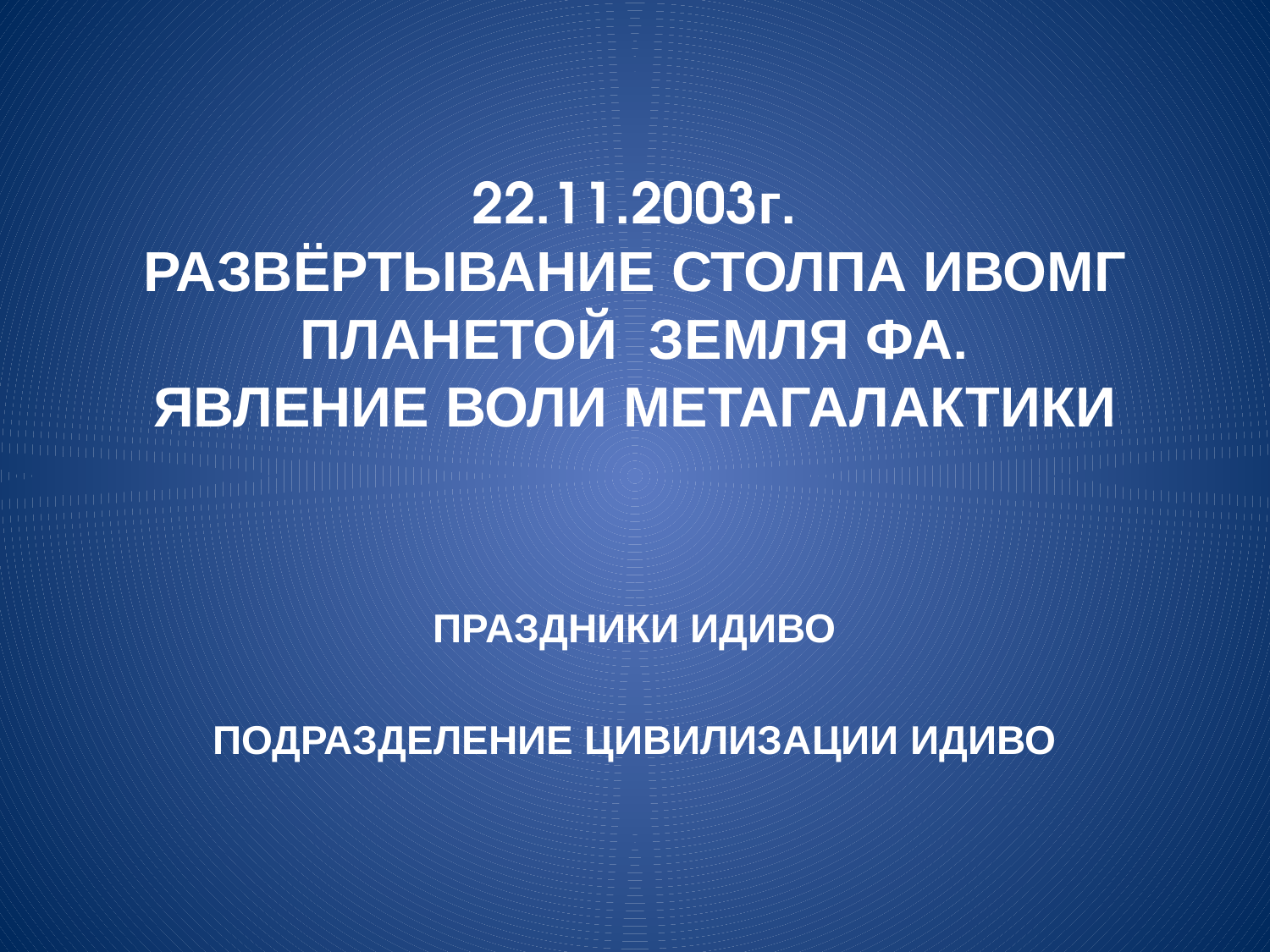

# 22.11.2003г. РАЗВЁРТЫВАНИЕ СТОЛПА ИВОМГ ПЛАНЕТОЙ  ЗЕМЛЯ ФА. ЯВЛЕНИЕ ВОЛИ МЕТАГАЛАКТИКИ
ПРАЗДНИКИ ИДИВО

ПОДРАЗДЕЛЕНИЕ ЦИВИЛИЗАЦИИ ИДИВО